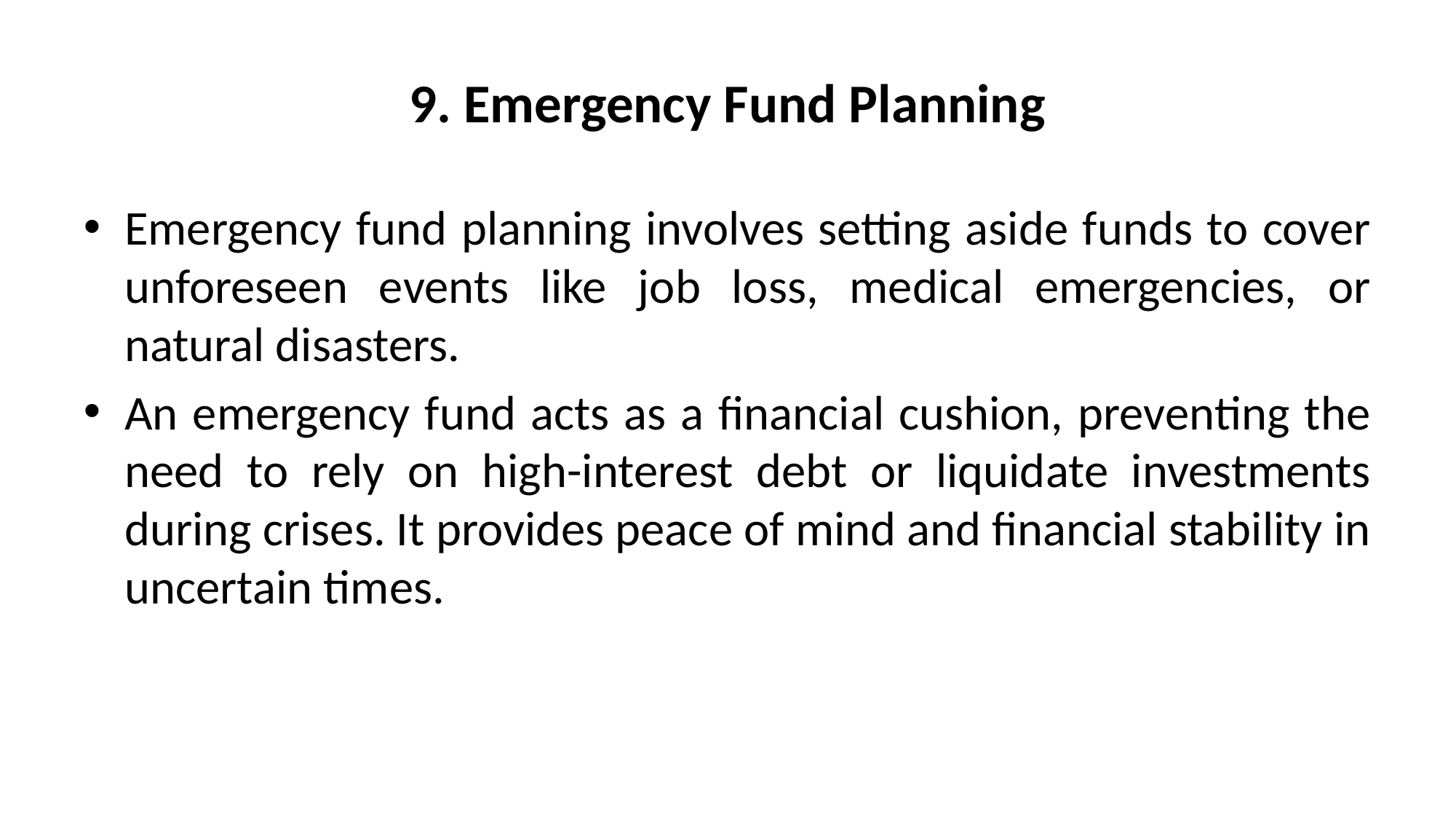

# 9. Emergency Fund Planning
Emergency fund planning involves setting aside funds to cover unforeseen events like job loss, medical emergencies, or natural disasters.
An emergency fund acts as a financial cushion, preventing the need to rely on high-interest debt or liquidate investments during crises. It provides peace of mind and financial stability in uncertain times.